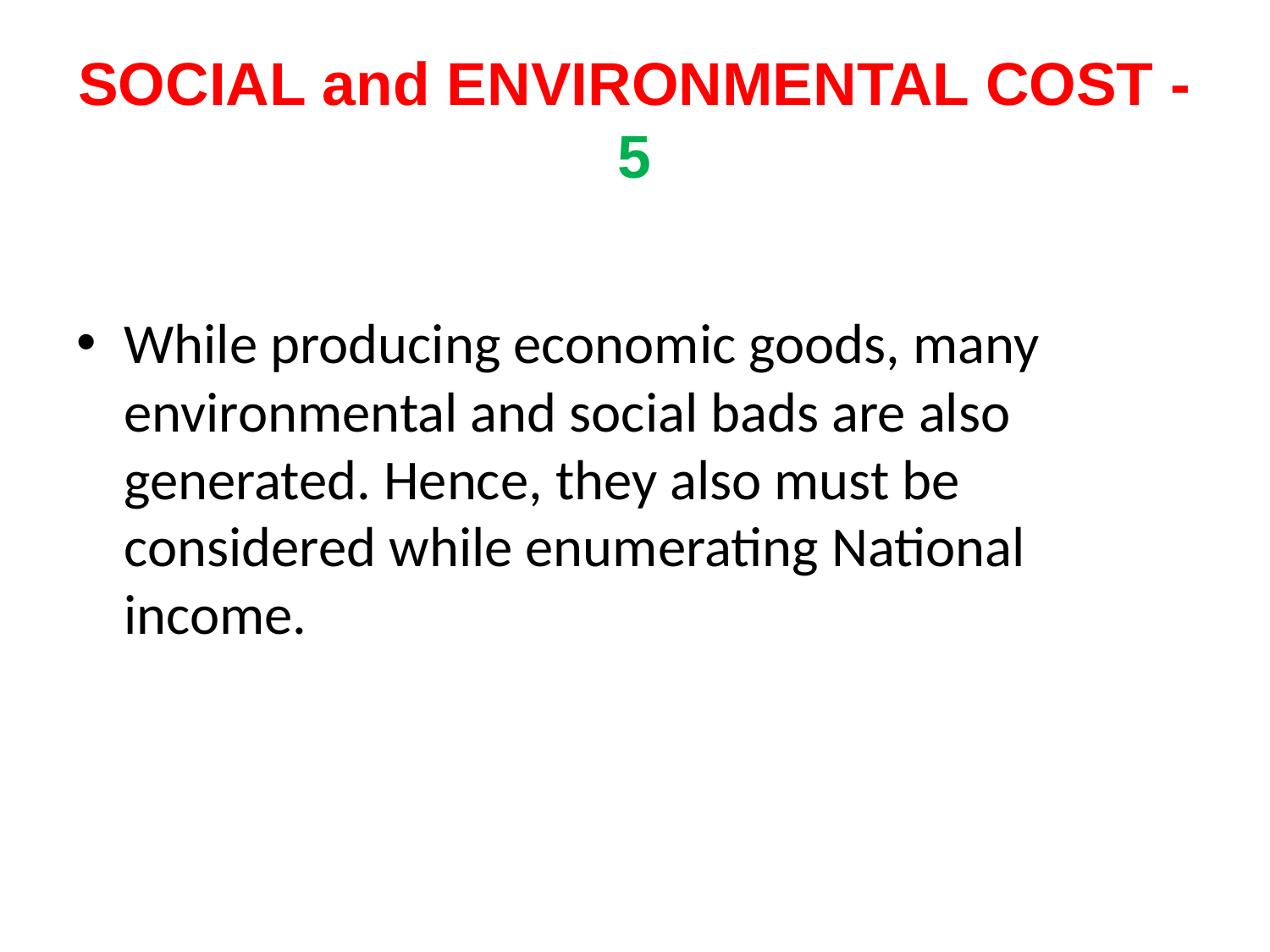

# SOCIAL and ENVIRONMENTAL COST - 5

While producing economic goods, many environmental and social bads are also generated. Hence, they also must be considered while enumerating National income.